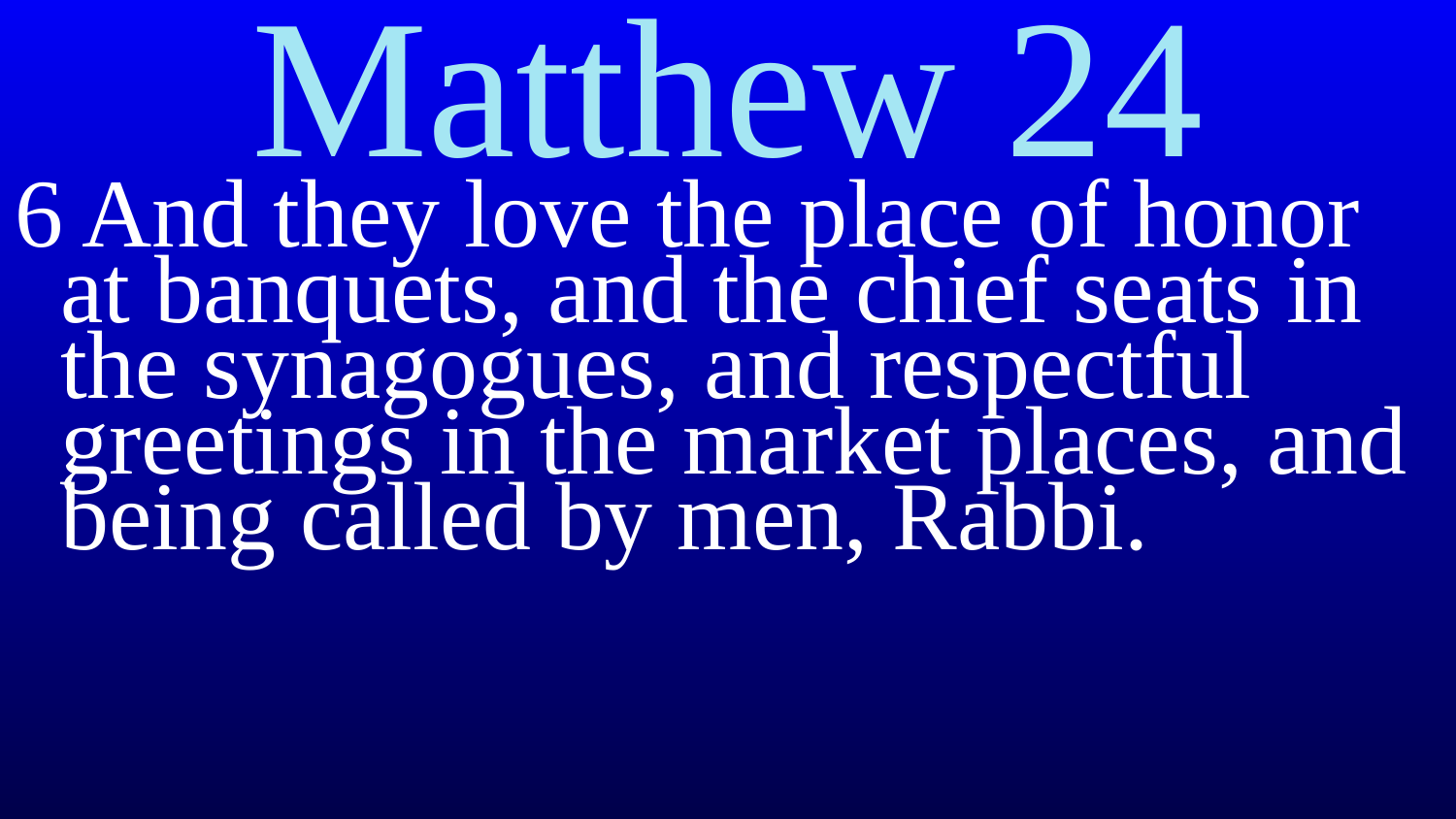

# Matthew 24
6 And they love the place of honor at banquets, and the chief seats in the synagogues, and respectful greetings in the market places, and being called by men, Rabbi.